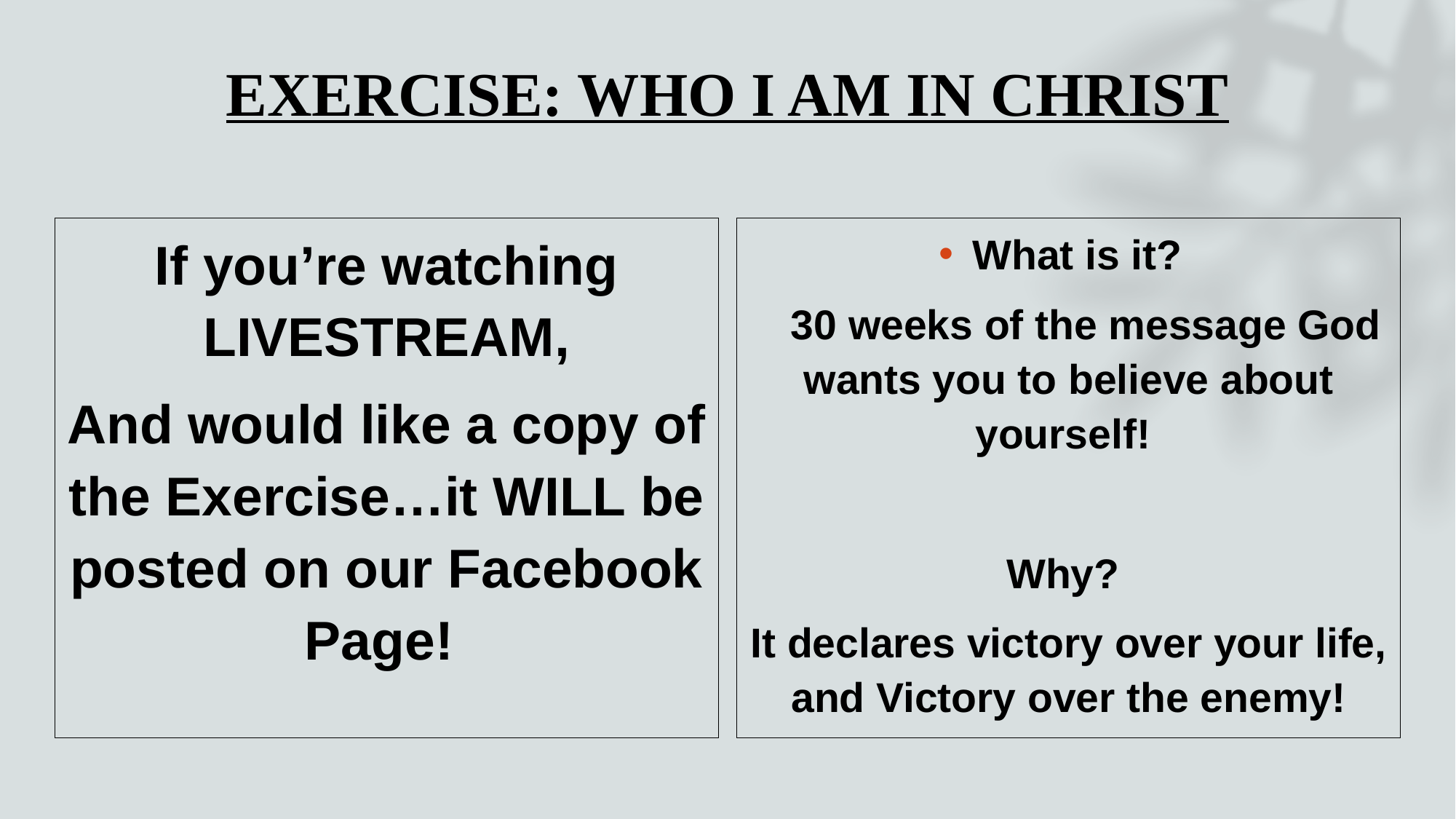

# EXERCISE: WHO I AM IN CHRIST
If you’re watching LIVESTREAM,
And would like a copy of the Exercise…it WILL be posted on our Facebook Page!
What is it?
   30 weeks of the message God wants you to believe about yourself!

Why?
It declares victory over your life, and Victory over the enemy!